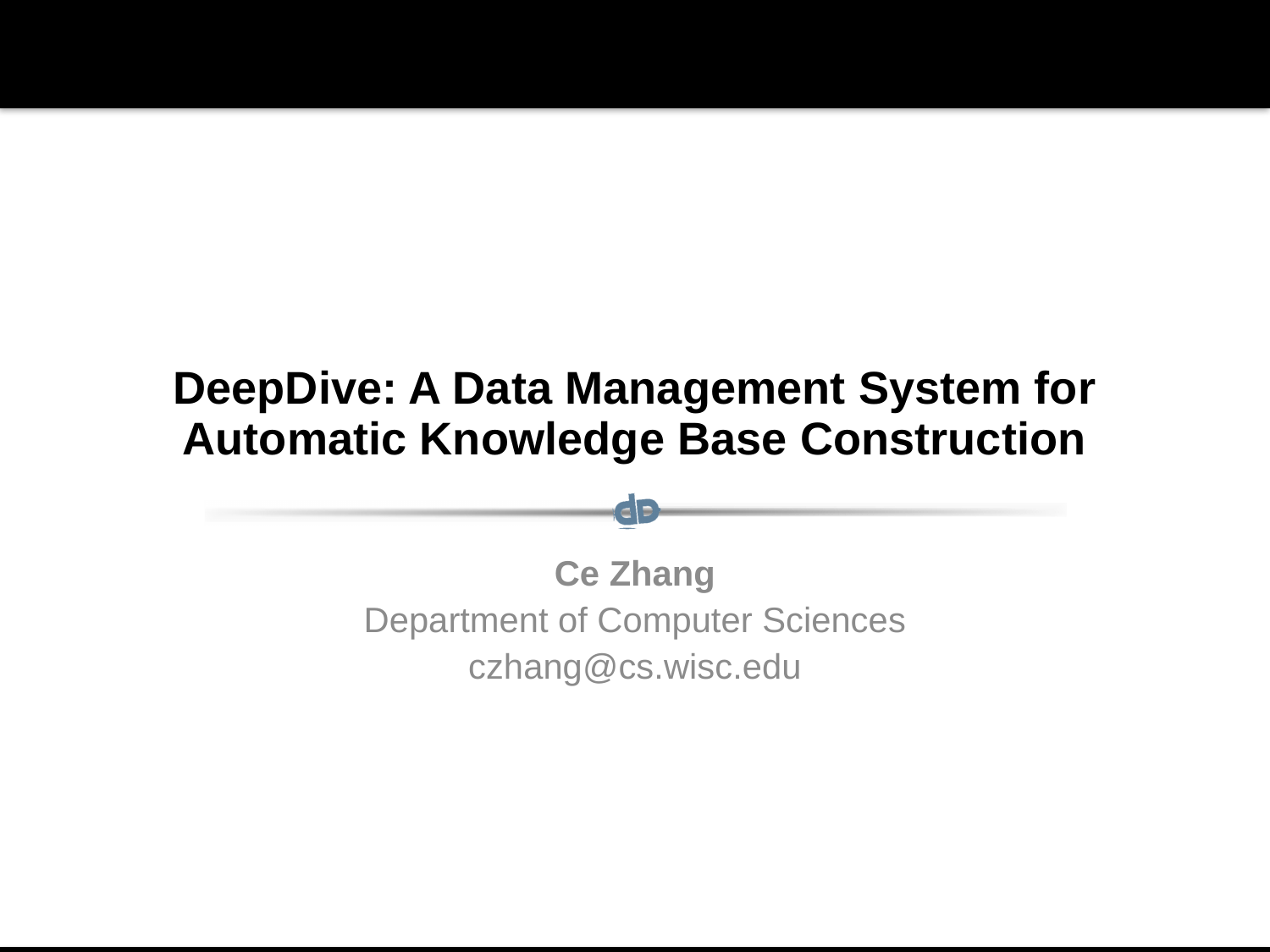

# DeepDive: A Data Management System for Automatic Knowledge Base Construction
Ce Zhang
Department of Computer Sciences
czhang@cs.wisc.edu